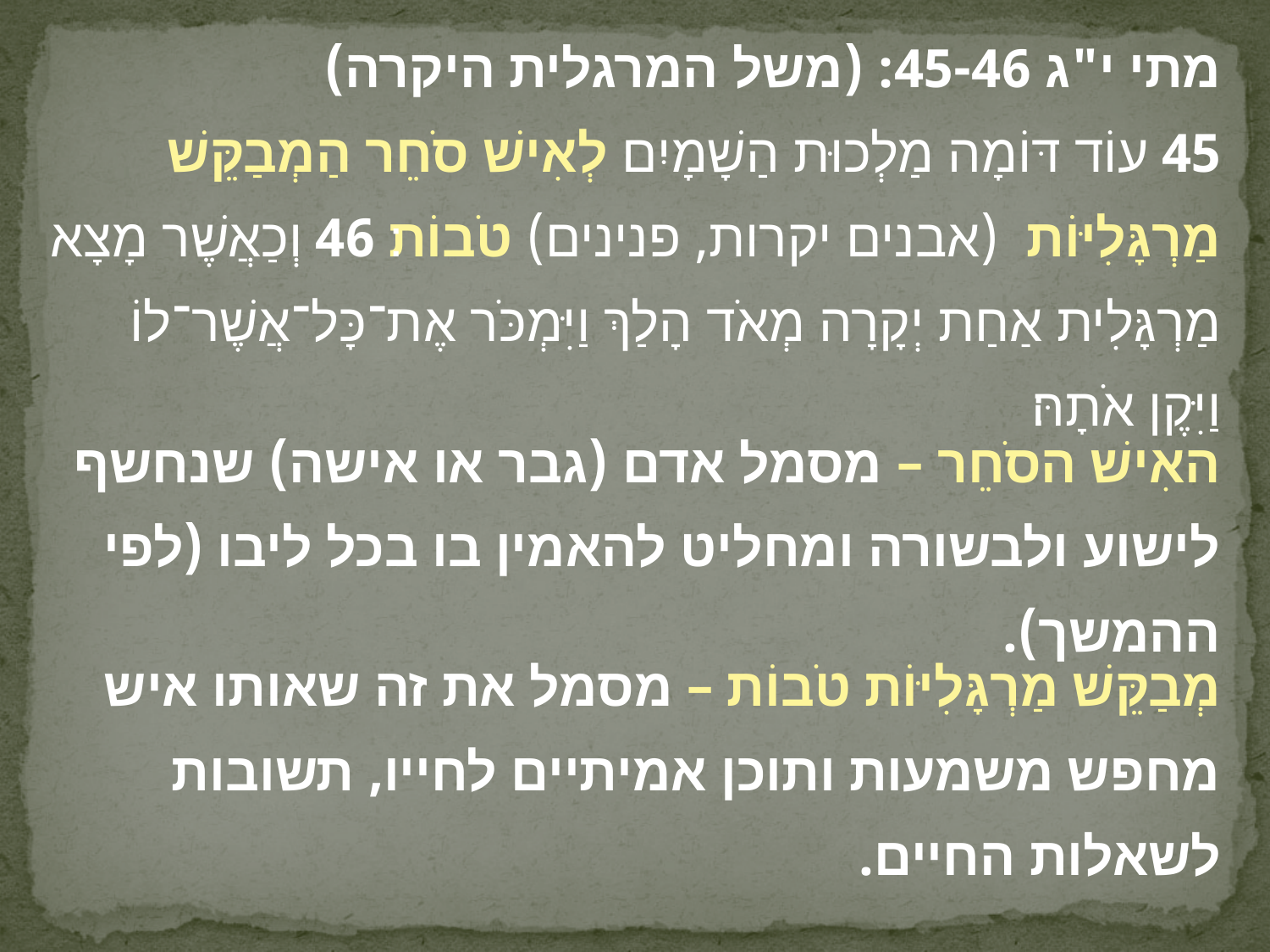

מתי י"ג 45-46: (משל המרגלית היקרה)
45 עוֹד דּוֹמָה מַלְכוּת הַשָׁמָיִם לְאִישׁ סֹחֵר הַמְבַקֵּשׁ מַרְגָּלִיּוֹת  (אבנים יקרות, פנינים) טֹבוֹת׃ 46 וְכַאֲשֶׁר מָצָא מַרְגָּלִית אַחַת יְקָרָה מְאֹד הָלַךְ וַיִּמְכֹּר אֶת־כָּל־אֲשֶׁר־לוֹ וַיִּקֶן אֹתָהּ׃
האִישׁ הסֹחֵר – מסמל אדם (גבר או אישה) שנחשף לישוע ולבשורה ומחליט להאמין בו בכל ליבו (לפי ההמשך).
מְבַקֵּשׁ מַרְגָּלִיּוֹת טֹבוֹת – מסמל את זה שאותו איש מחפש משמעות ותוכן אמיתיים לחייו, תשובות לשאלות החיים.